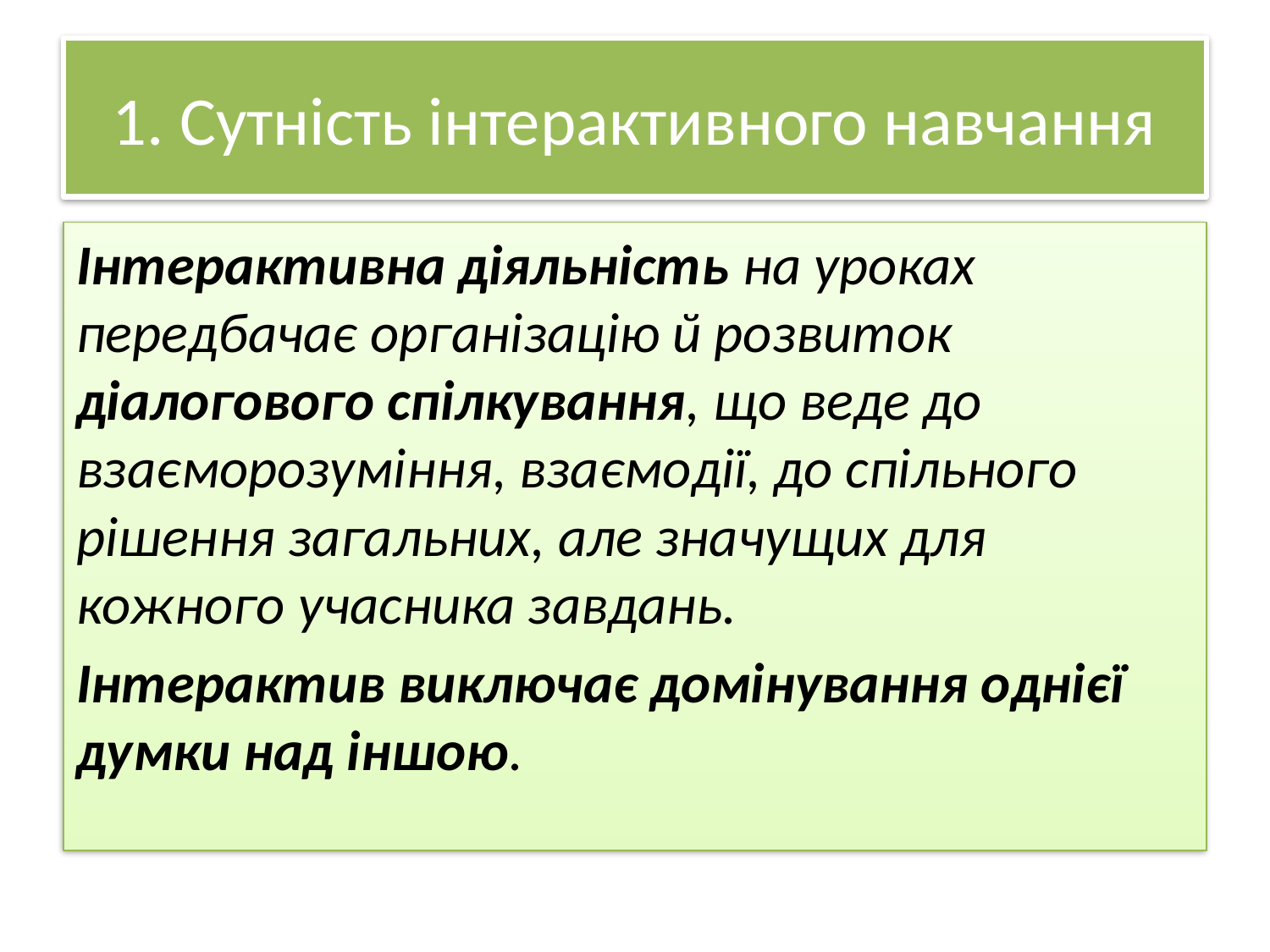

# 1. Сутність інтерактивного навчання
Інтерактивна діяльність на уроках передбачає організацію й розвиток діалогового спілкування, що веде до взаєморозуміння, взаємодії, до спільного рішення загальних, але значущих для кожного учасника завдань.
Інтерактив виключає домінування однієї думки над іншою.